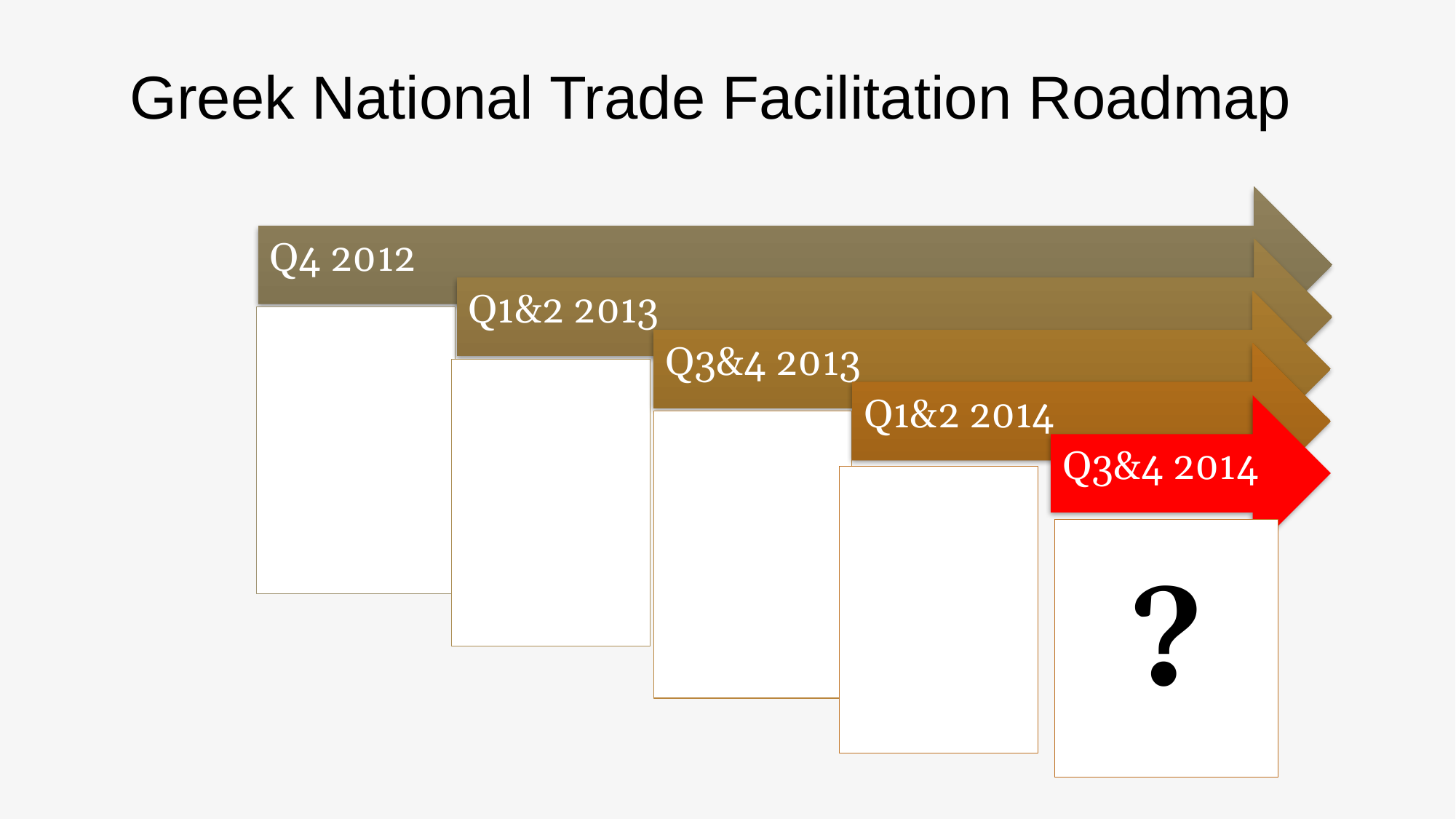

Greek National Trade Facilitation Roadmap
Q4 2012
Objectives & Mandate
Q1&2 2013
Organization
Q3&4 2013
Intra-
Agency
Q1&2 2014
Inter-Agency
Q3&4 2014

?